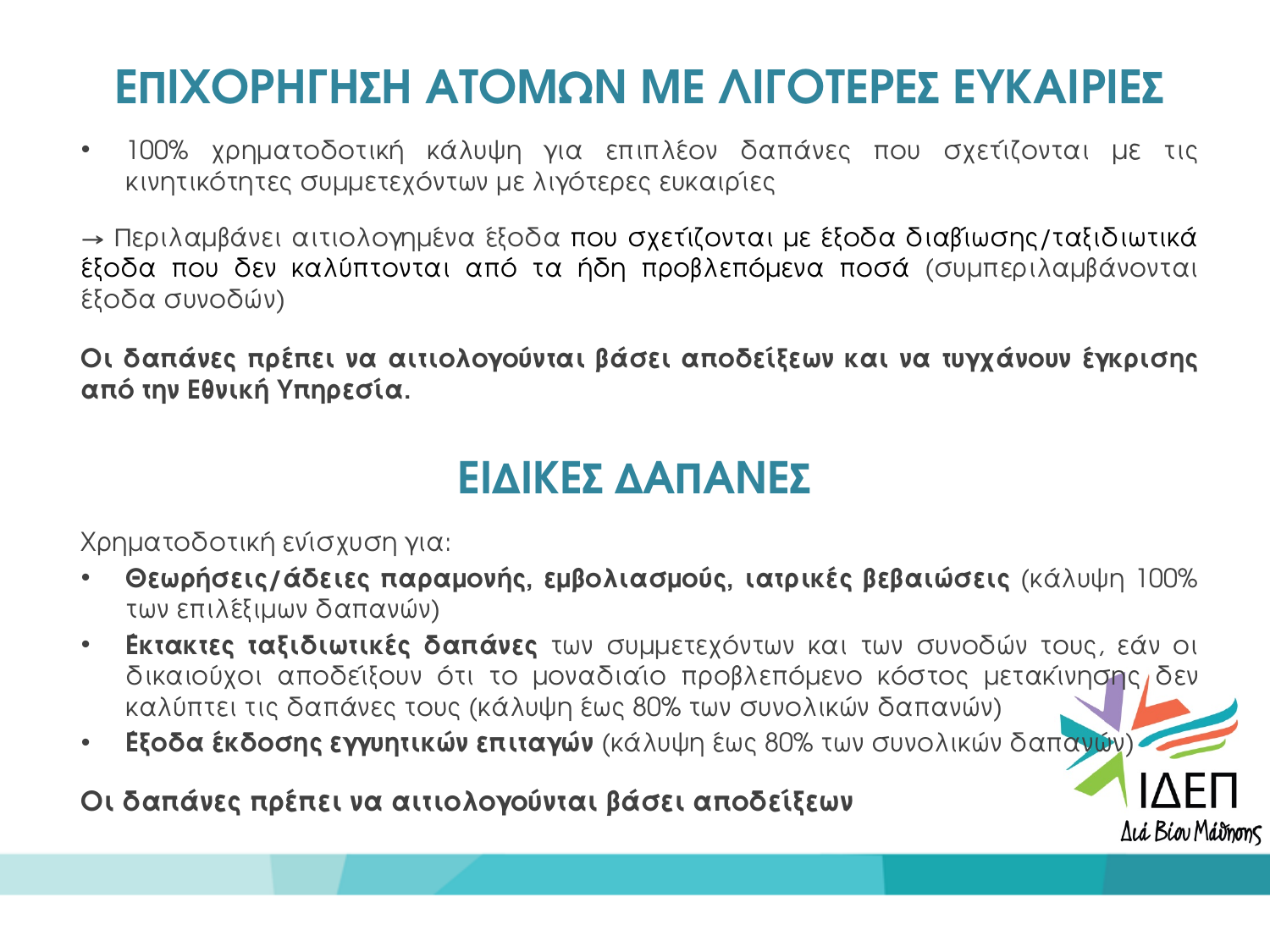

# ΕΠΙΧΟΡΗΓΗΣΗ ΑΤΟΜΩΝ ΜΕ ΛΙΓΟΤΕΡΕΣ ΕΥΚΑΙΡΙΕΣ
100% χρηματοδοτική κάλυψη για επιπλέον δαπάνες που σχετίζονται με τις κινητικότητες συμμετεχόντων με λιγότερες ευκαιρίες

→ Περιλαμβάνει αιτιολογημένα έξοδα που σχετίζονται με έξοδα διαβίωσης/ταξιδιωτικά έξοδα που δεν καλύπτονται από τα ήδη προβλεπόμενα ποσά (συμπεριλαμβάνονται έξοδα συνοδών)

Οι δαπάνες πρέπει να αιτιολογούνται βάσει αποδείξεων και να τυγχάνουν έγκρισης από την Εθνική Υπηρεσία.

ΕΙΔΙΚΕΣ ΔΑΠΑΝΕΣ

Χρηματοδοτική ενίσχυση για:
Θεωρήσεις/άδειες παραμονής, εμβολιασμούς, ιατρικές βεβαιώσεις (κάλυψη 100% των επιλέξιμων δαπανών)
Έκτακτες ταξιδιωτικές δαπάνες των συμμετεχόντων και των συνοδών τους, εάν οι δικαιούχοι αποδείξουν ότι το μοναδιαίο προβλεπόμενο κόστος μετακίνησης δεν καλύπτει τις δαπάνες τους (κάλυψη έως 80% των συνολικών δαπανών)
Έξοδα έκδοσης εγγυητικών επιταγών (κάλυψη έως 80% των συνολικών δαπανών)

Οι δαπάνες πρέπει να αιτιολογούνται βάσει αποδείξεων